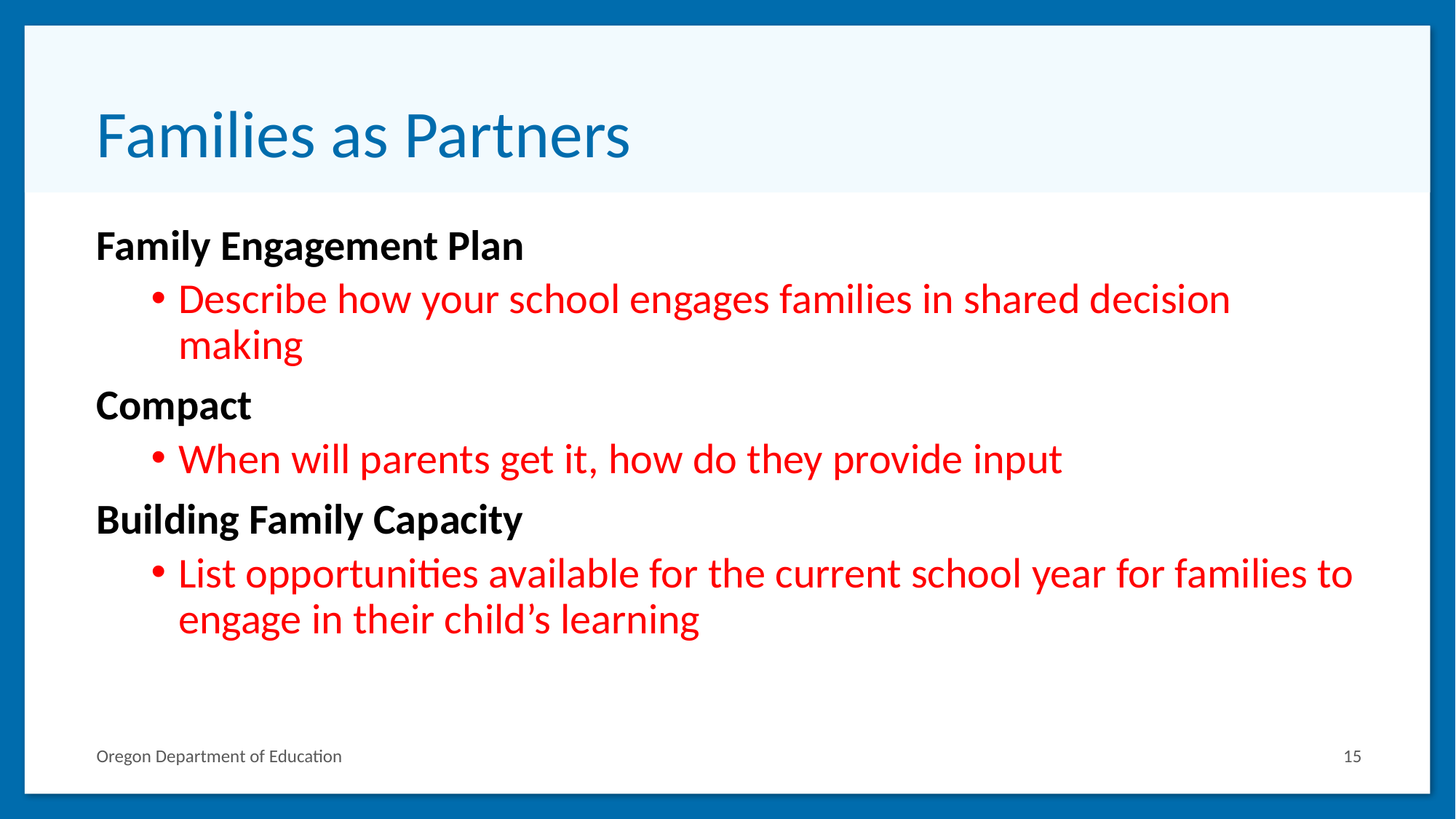

# Families as Partners
Family Engagement Plan
Describe how your school engages families in shared decision making
Compact
When will parents get it, how do they provide input
Building Family Capacity
List opportunities available for the current school year for families to engage in their child’s learning
Oregon Department of Education
15